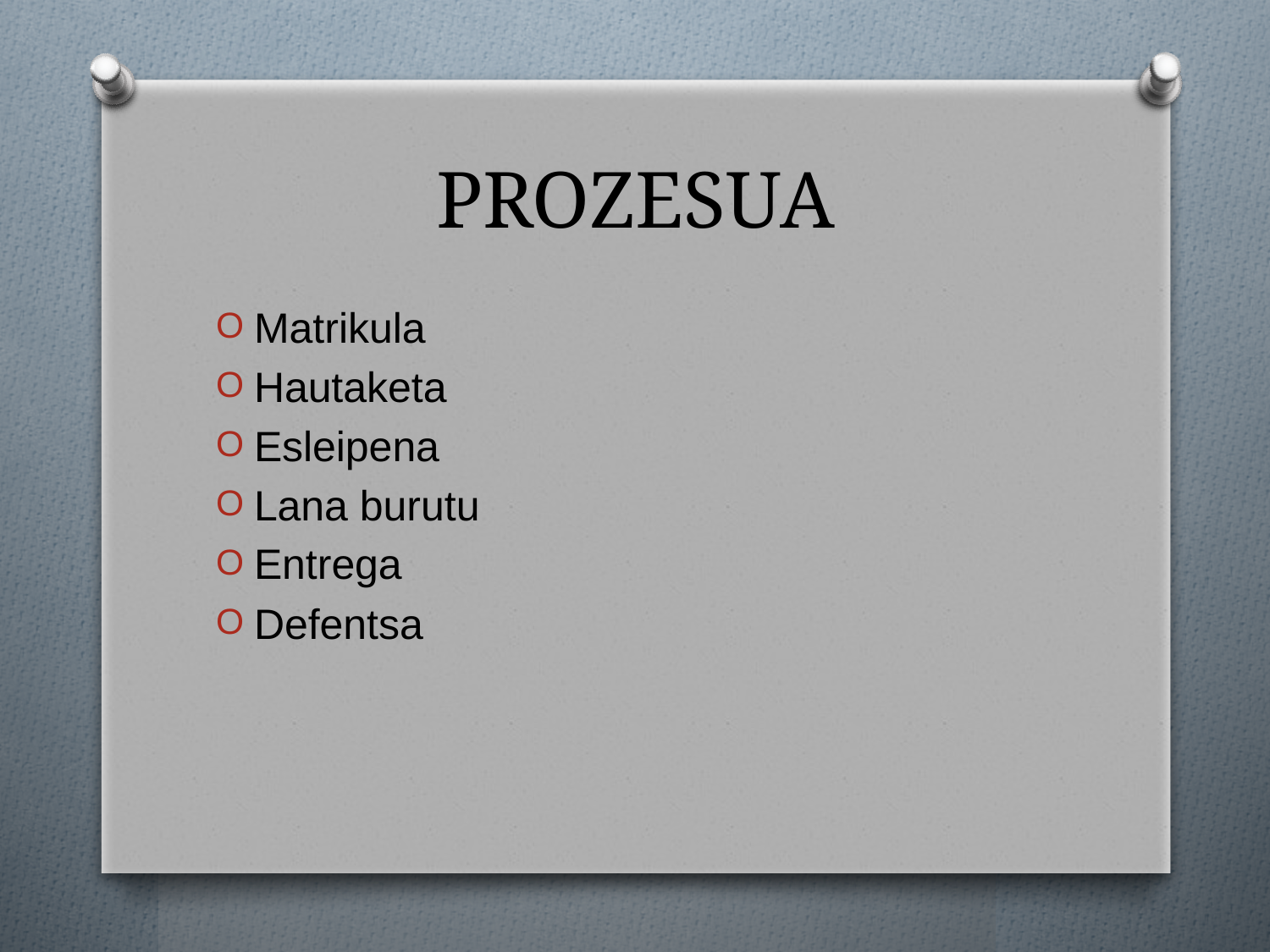

# PROZESUA
Matrikula
Hautaketa
Esleipena
Lana burutu
Entrega
Defentsa